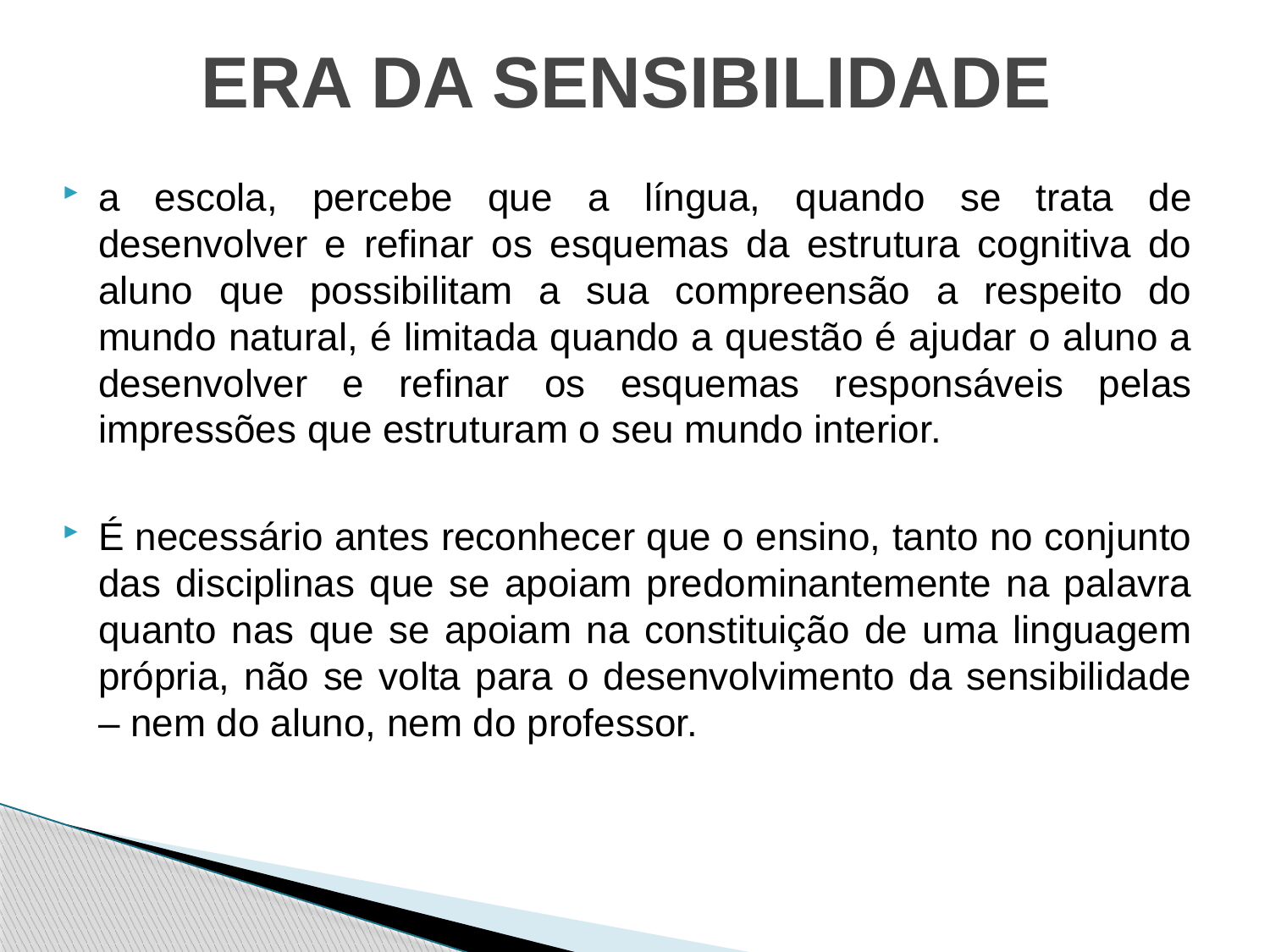

# ERA DA SENSIBILIDADE
a escola, percebe que a língua, quando se trata de desenvolver e refinar os esquemas da estrutura cognitiva do aluno que possibilitam a sua compreensão a respeito do mundo natural, é limitada quando a questão é ajudar o aluno a desenvolver e refinar os esquemas responsáveis pelas impressões que estruturam o seu mundo interior.

É necessário antes reconhecer que o ensino, tanto no conjunto das disciplinas que se apoiam predominantemente na palavra quanto nas que se apoiam na constituição de uma linguagem própria, não se volta para o desenvolvimento da sensibilidade – nem do aluno, nem do professor.